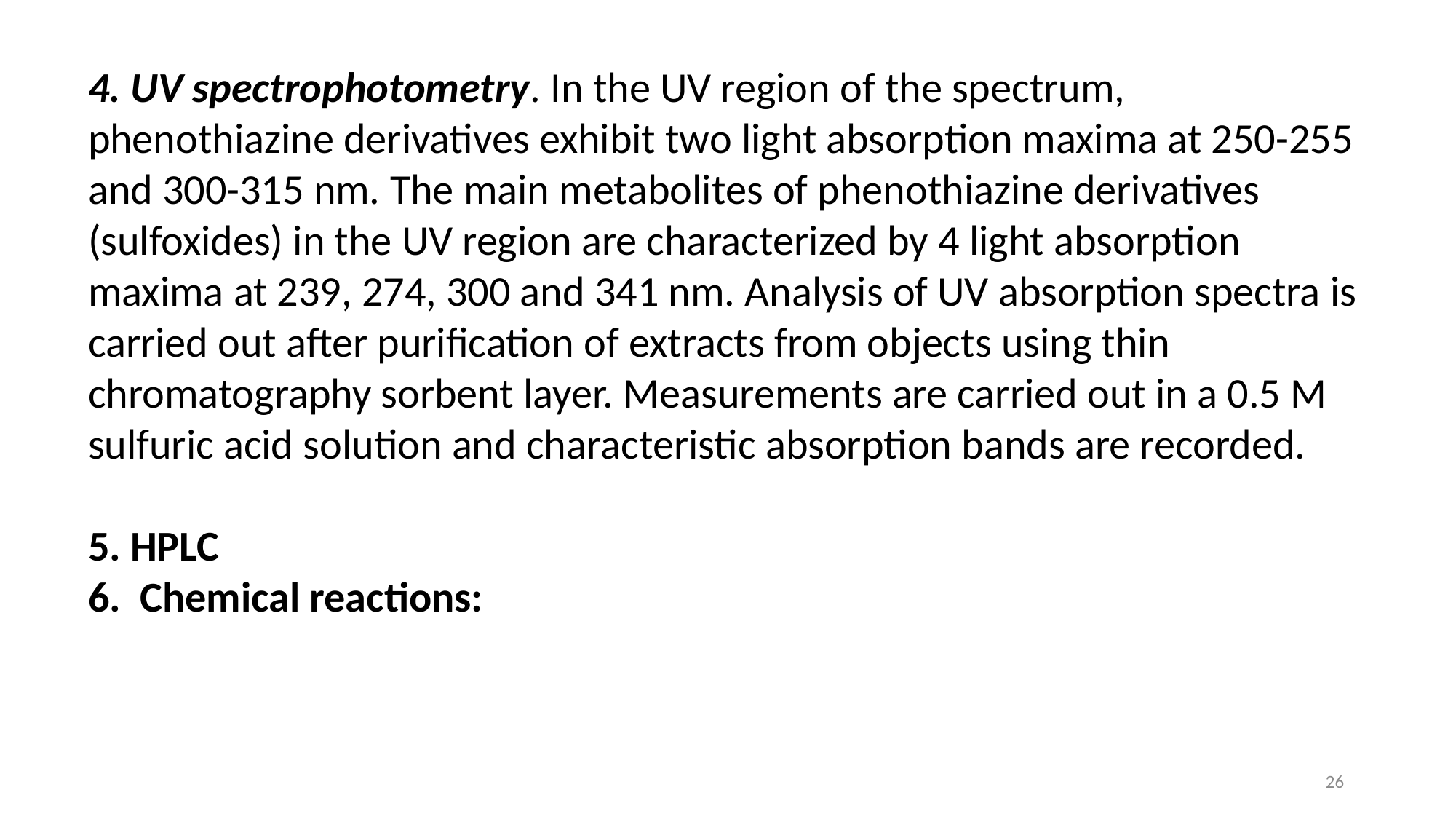

4. UV spectrophotometry. In the UV region of the spectrum, phenothiazine derivatives exhibit two light absorption maxima at 250-255 and 300-315 nm. The main metabolites of phenothiazine derivatives (sulfoxides) in the UV region are characterized by 4 light absorption maxima at 239, 274, 300 and 341 nm. Analysis of UV absorption spectra is carried out after purification of extracts from objects using thin chromatography sorbent layer. Measurements are carried out in a 0.5 M sulfuric acid solution and characteristic absorption bands are recorded.

5. HPLC
6.  Chemical reactions:

26